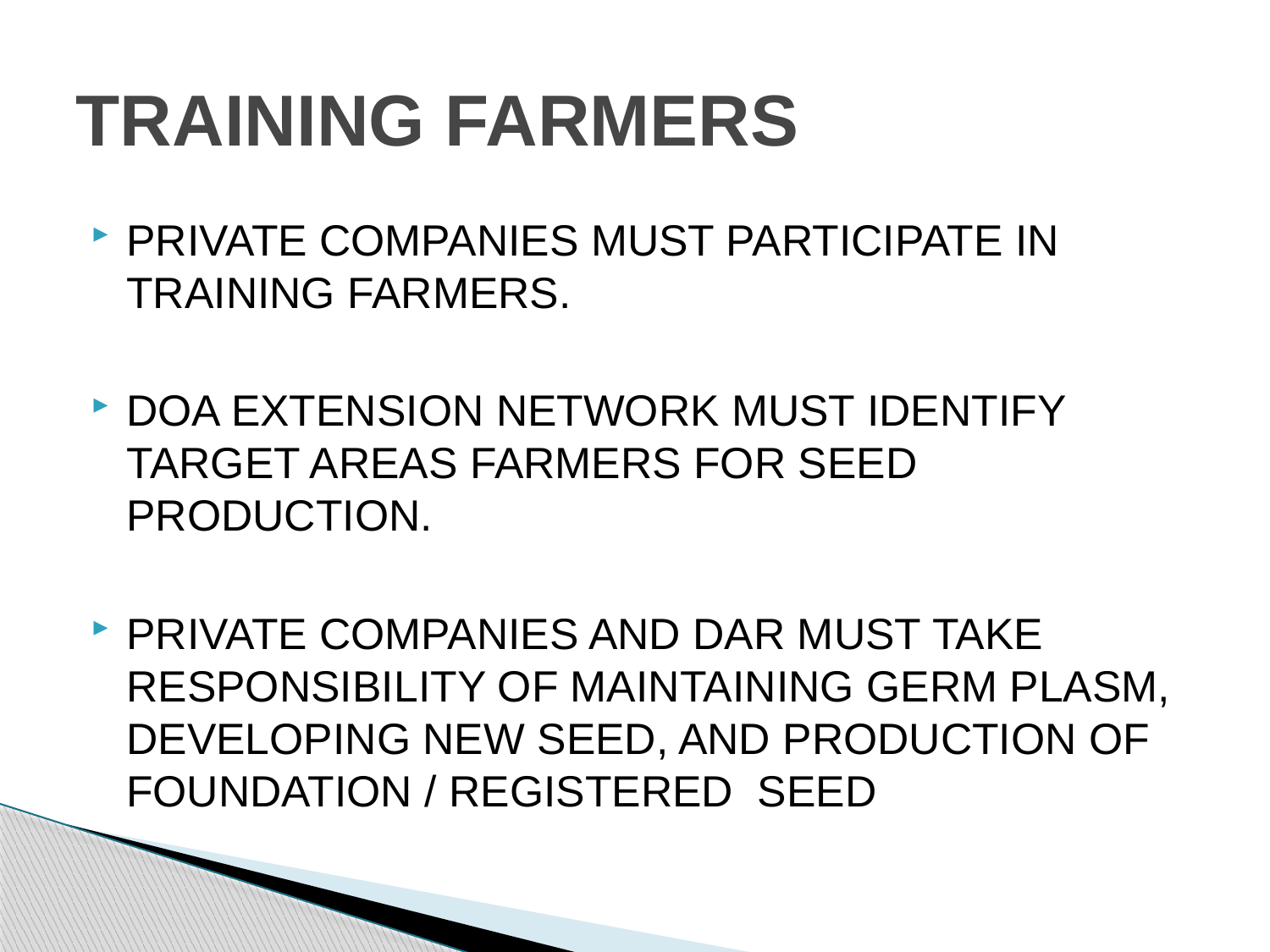

# TRAINING FARMERS
PRIVATE COMPANIES MUST PARTICIPATE IN TRAINING FARMERS.

DOA EXTENSION NETWORK MUST IDENTIFY TARGET AREAS FARMERS FOR SEED PRODUCTION.

PRIVATE COMPANIES AND DAR MUST TAKE RESPONSIBILITY OF MAINTAINING GERM PLASM, DEVELOPING NEW SEED, AND PRODUCTION OF FOUNDATION / REGISTERED  SEED